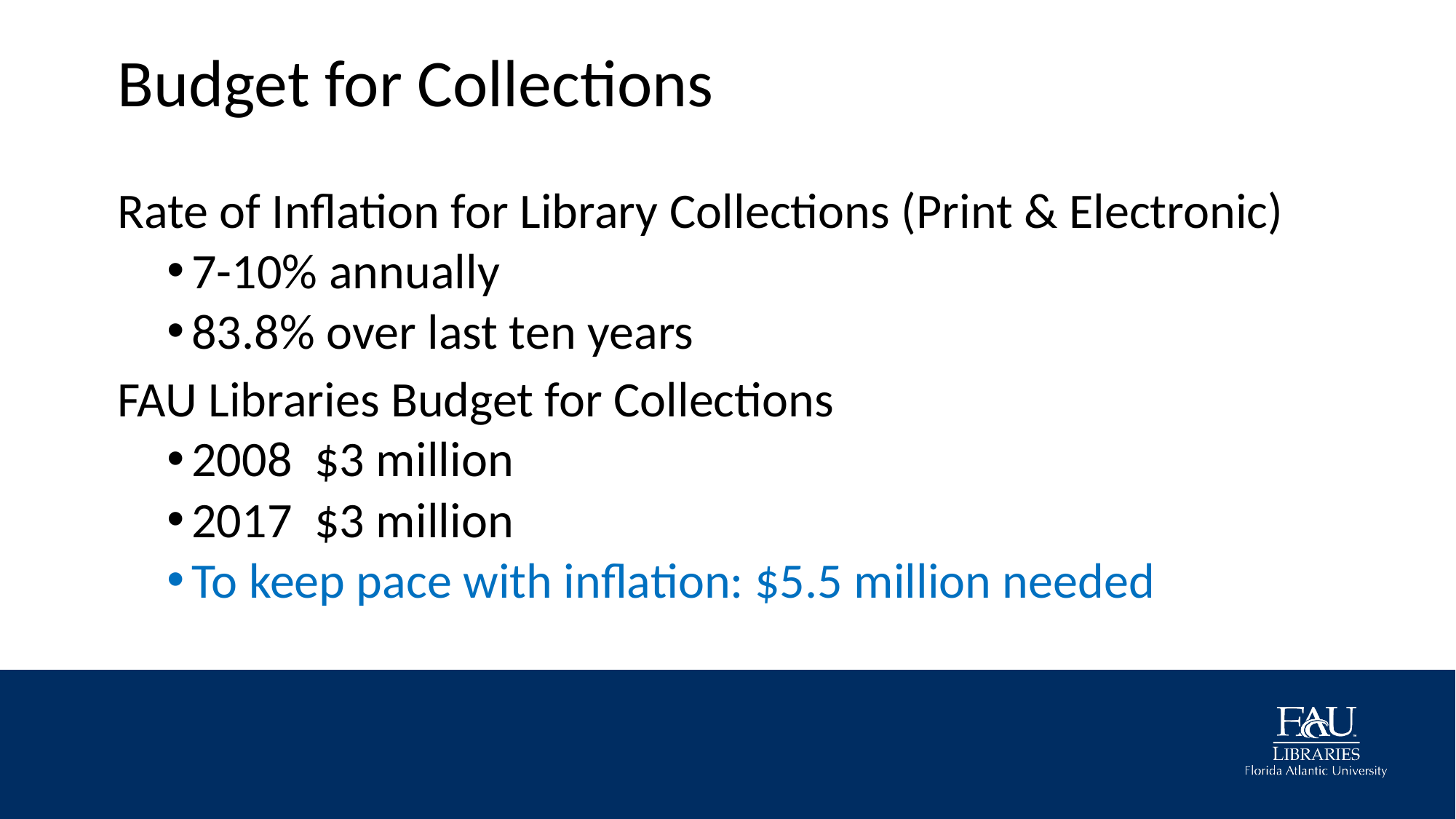

# Budget for Collections
Rate of Inflation for Library Collections (Print & Electronic)
7-10% annually
83.8% over last ten years
FAU Libraries Budget for Collections
2008  $3 million
2017  $3 million
To keep pace with inflation: $5.5 million needed